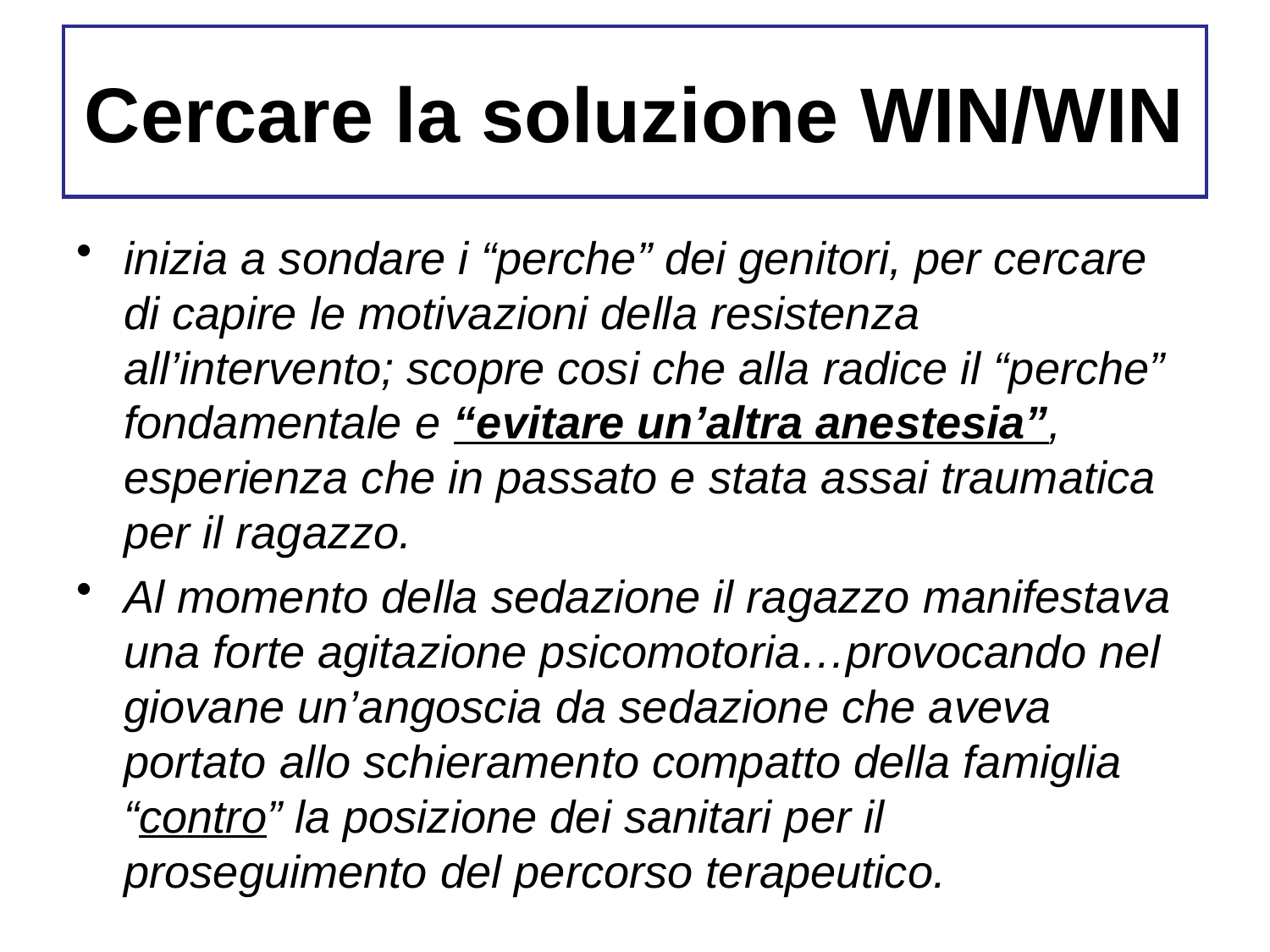

inizia a sondare i “perche” dei genitori, per cercare di capire le motivazioni della resistenza all’intervento; scopre cosi che alla radice il “perche” fondamentale e “evitare un’altra anestesia”, esperienza che in passato e stata assai traumatica per il ragazzo.
Al momento della sedazione il ragazzo manifestava una forte agitazione psicomotoria…provocando nel giovane un’angoscia da sedazione che aveva portato allo schieramento compatto della famiglia “contro” la posizione dei sanitari per il proseguimento del percorso terapeutico.

Cercare la soluzione WIN/WIN